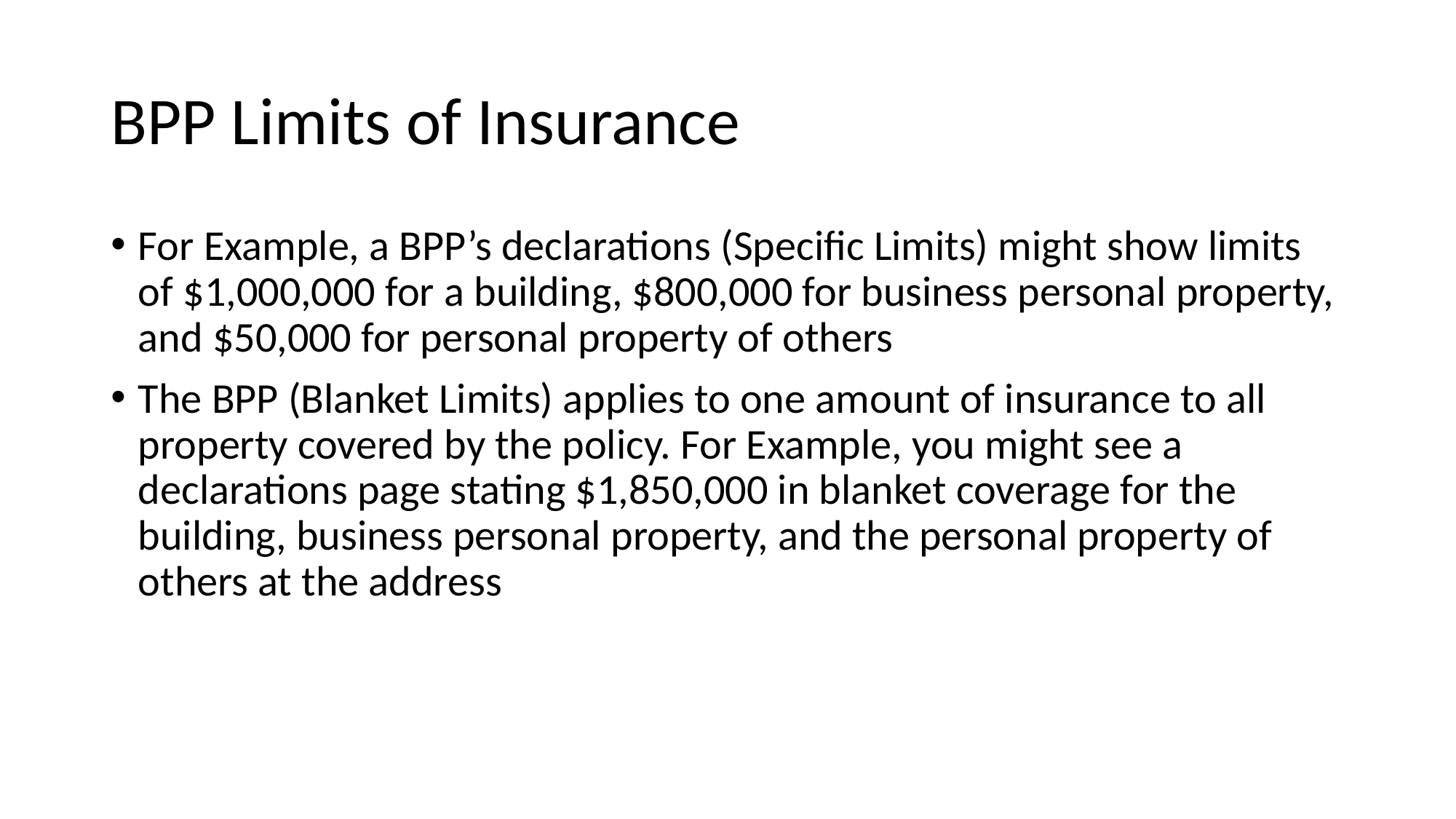

# BPP Limits of Insurance
For Example, a BPP’s declarations (Specific Limits) might show limits of $1,000,000 for a building, $800,000 for business personal property, and $50,000 for personal property of others
The BPP (Blanket Limits) applies to one amount of insurance to all property covered by the policy. For Example, you might see a declarations page stating $1,850,000 in blanket coverage for the building, business personal property, and the personal property of others at the address